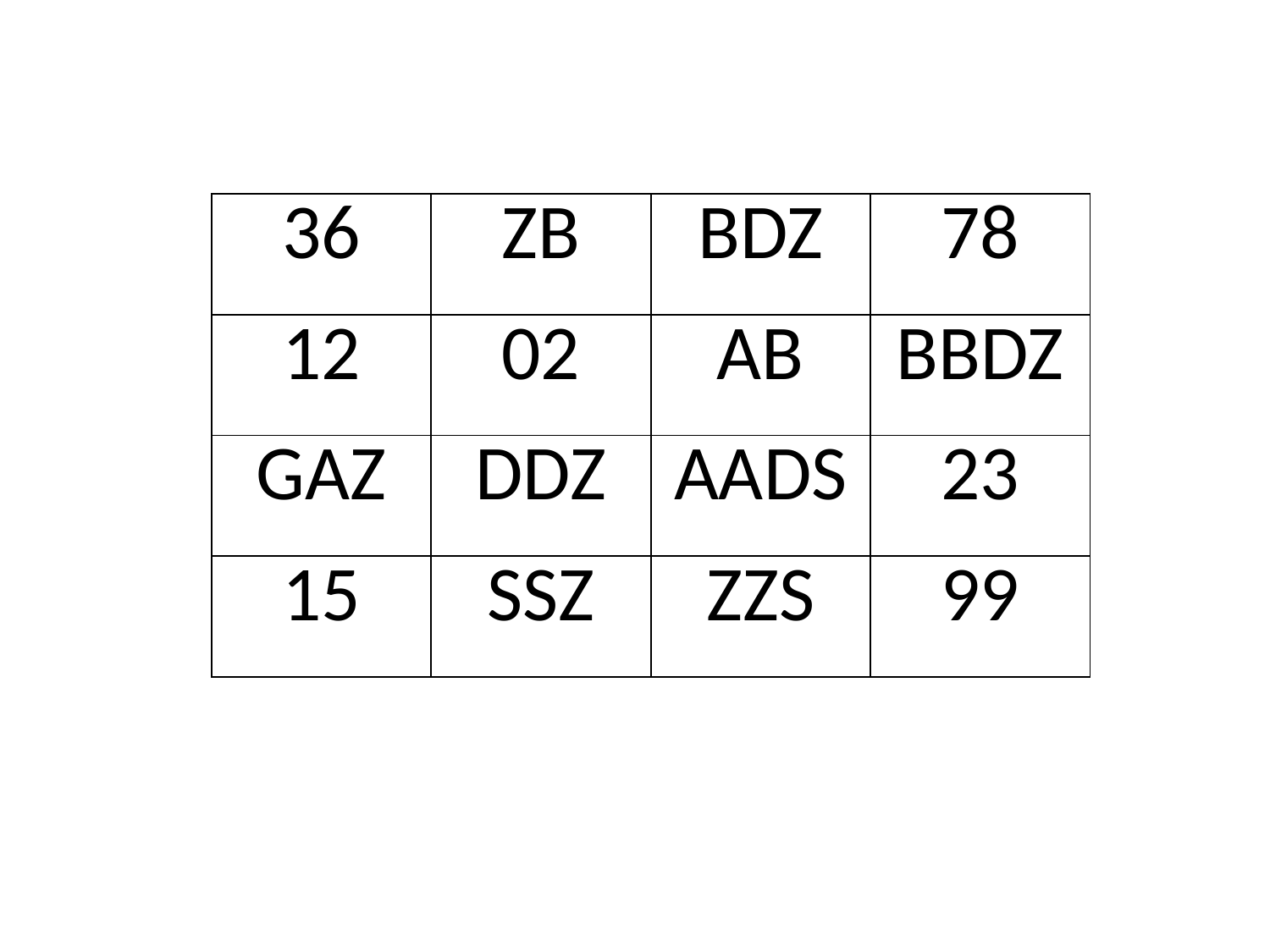

| 36 | ZB | BDZ | 78 |
| --- | --- | --- | --- |
| 12 | 02 | AB | BBDZ |
| GAZ | DDZ | AADS | 23 |
| 15 | SSZ | ZZS | 99 |